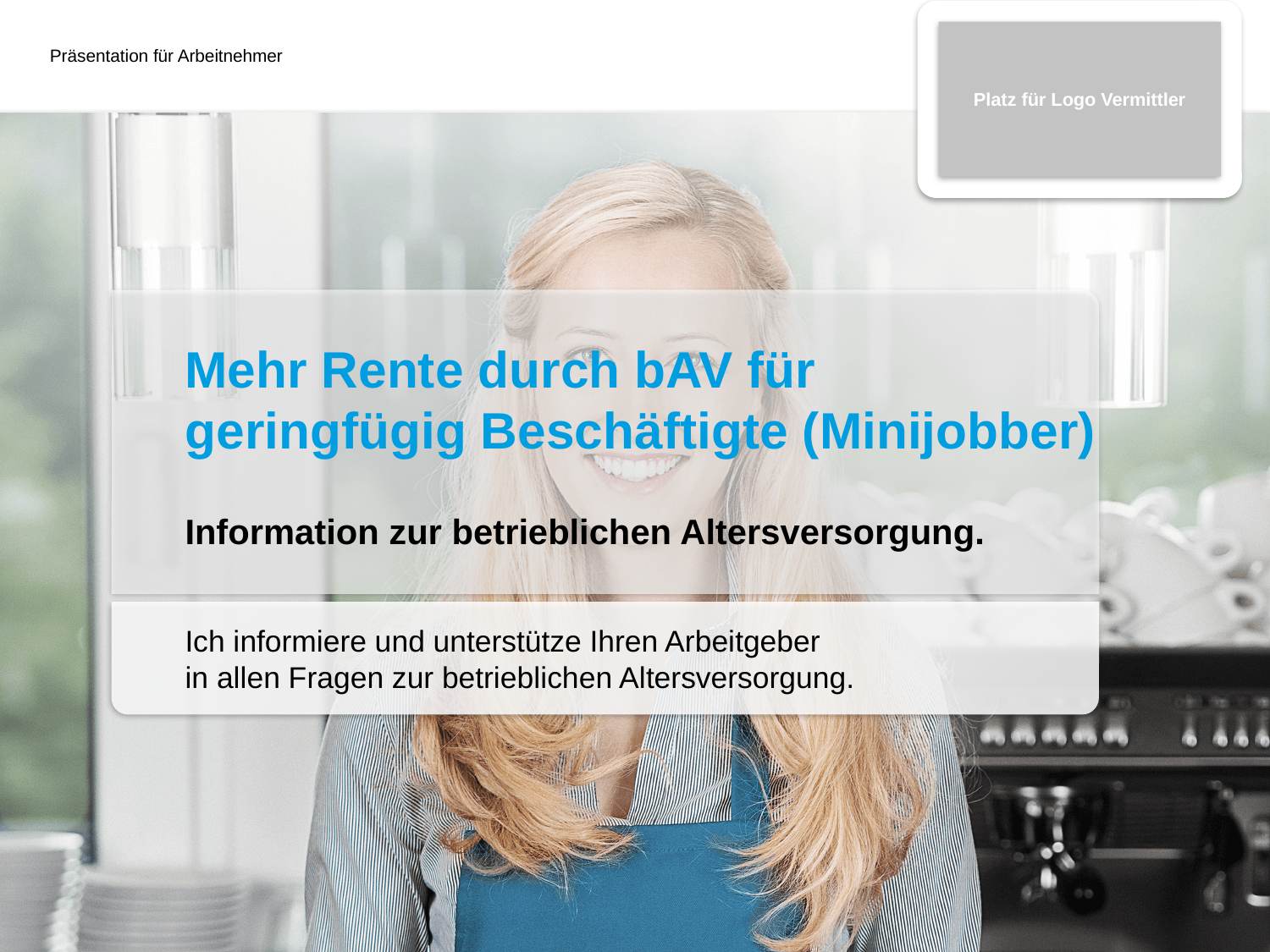

# Mehr Rente durch bAV für geringfügig Beschäftigte (Minijobber)
Information zur betrieblichen Altersversorgung.
Ich informiere und unterstütze Ihren Arbeitgeber
in allen Fragen zur betrieblichen Altersversorgung.